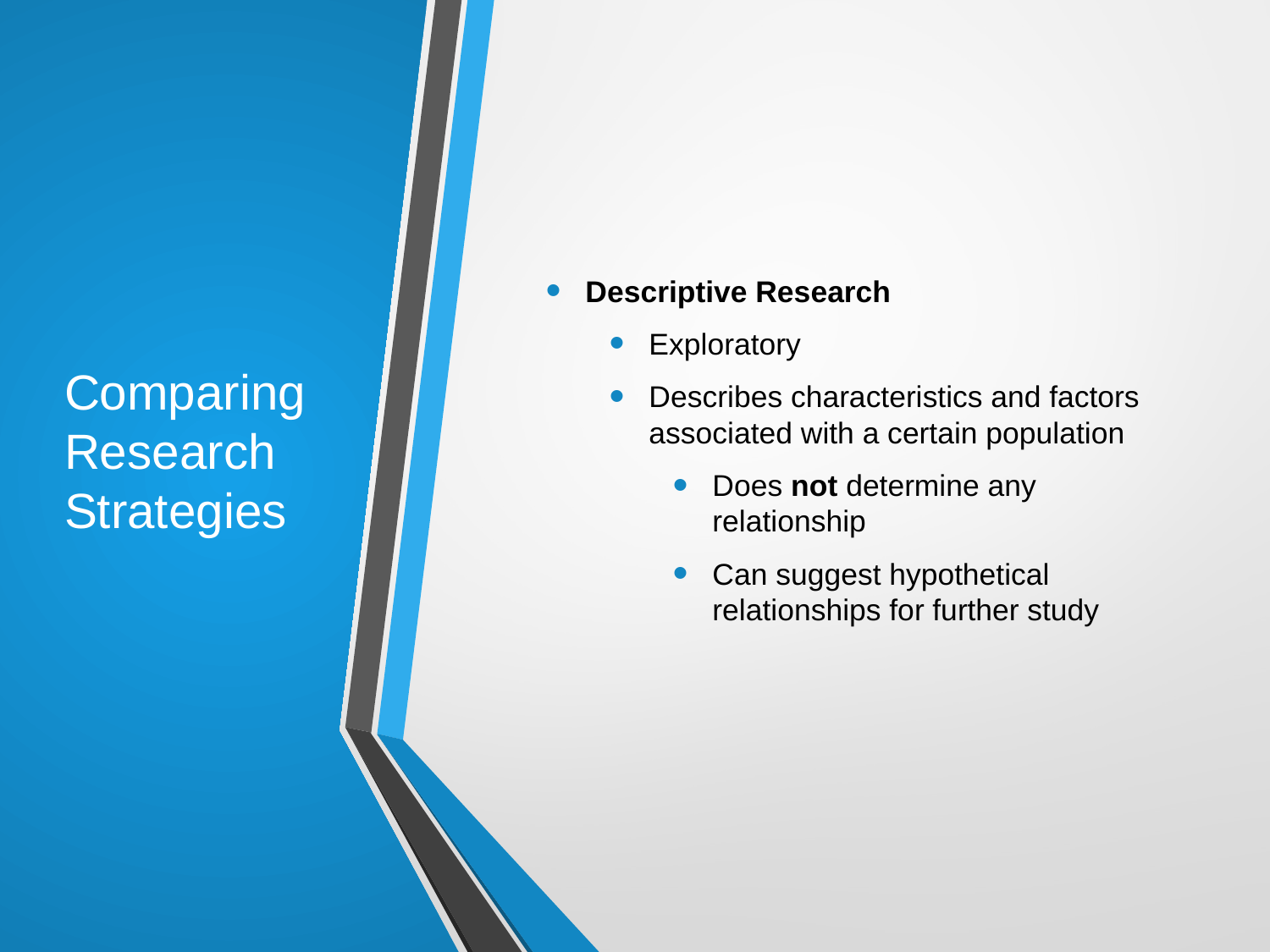

# Comparing Research Strategies
Descriptive Research
Exploratory
Describes characteristics and factors associated with a certain population
Does not determine any relationship
Can suggest hypothetical relationships for further study